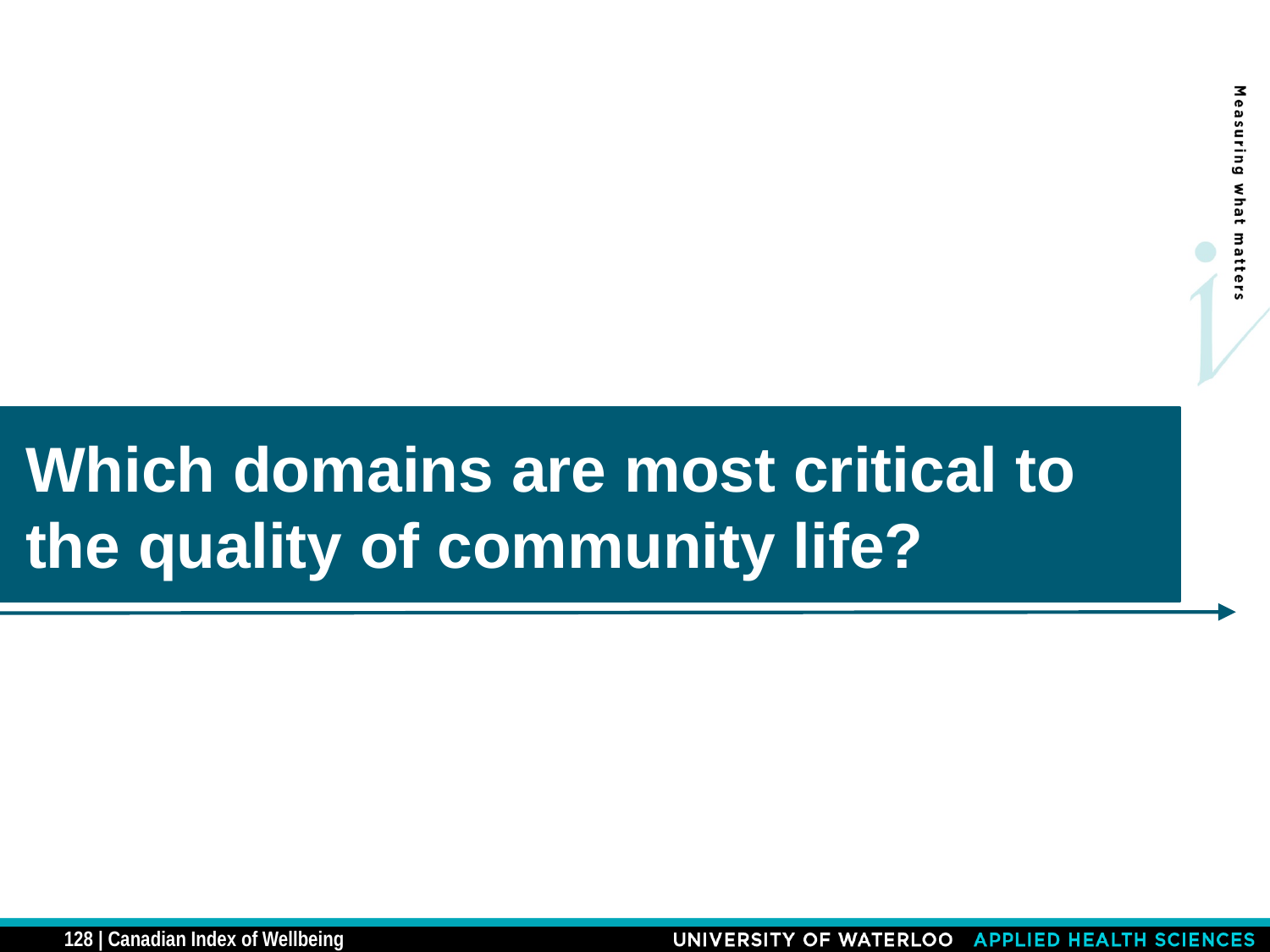

Which domains are most critical to the quality of community life?